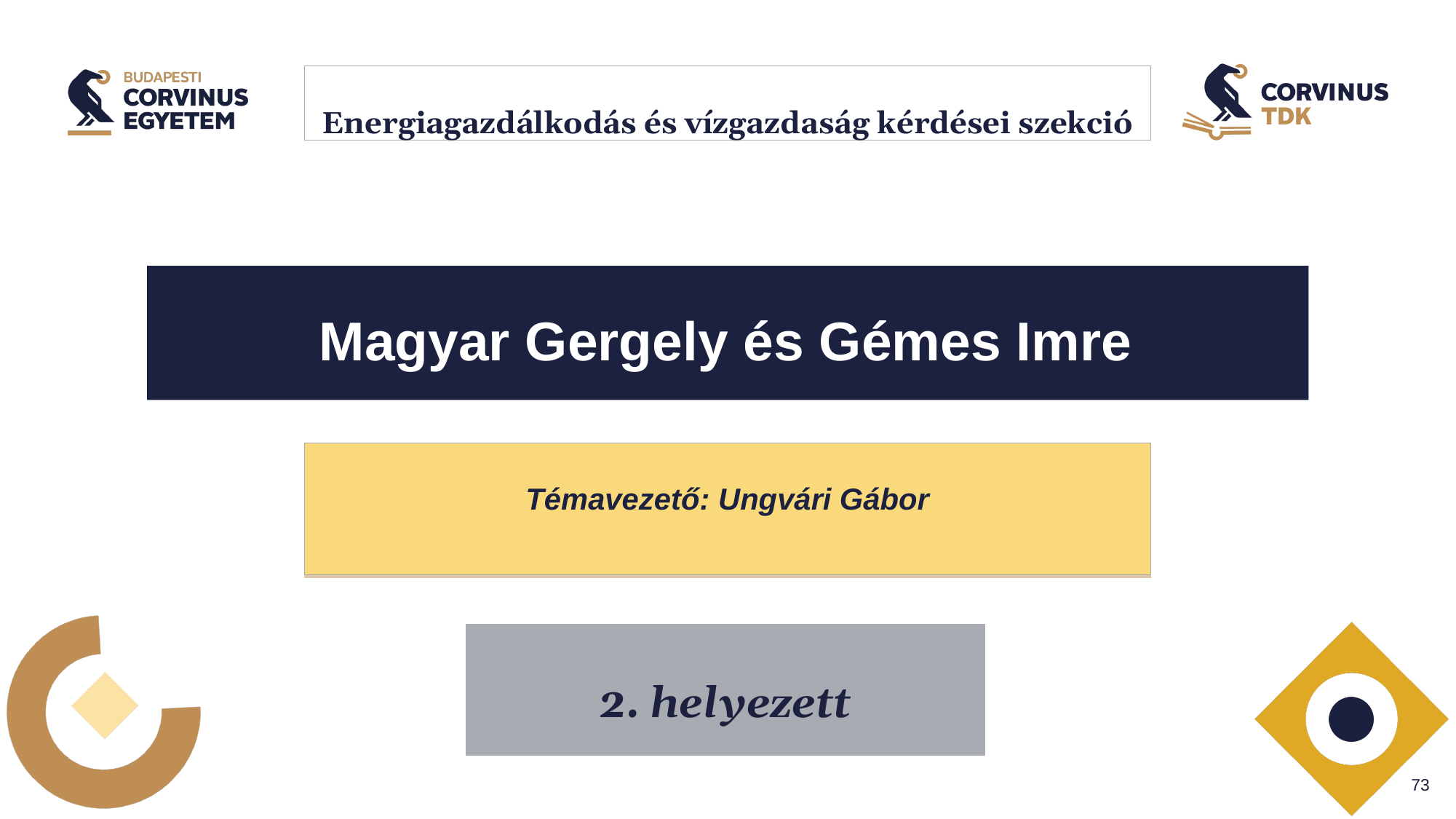

# Energiagazdálkodás és vízgazdaság kérdései szekció
Magyar Gergely és Gémes Imre

Témavezető: Ungvári Gábor

2. helyezett
1. helyezett